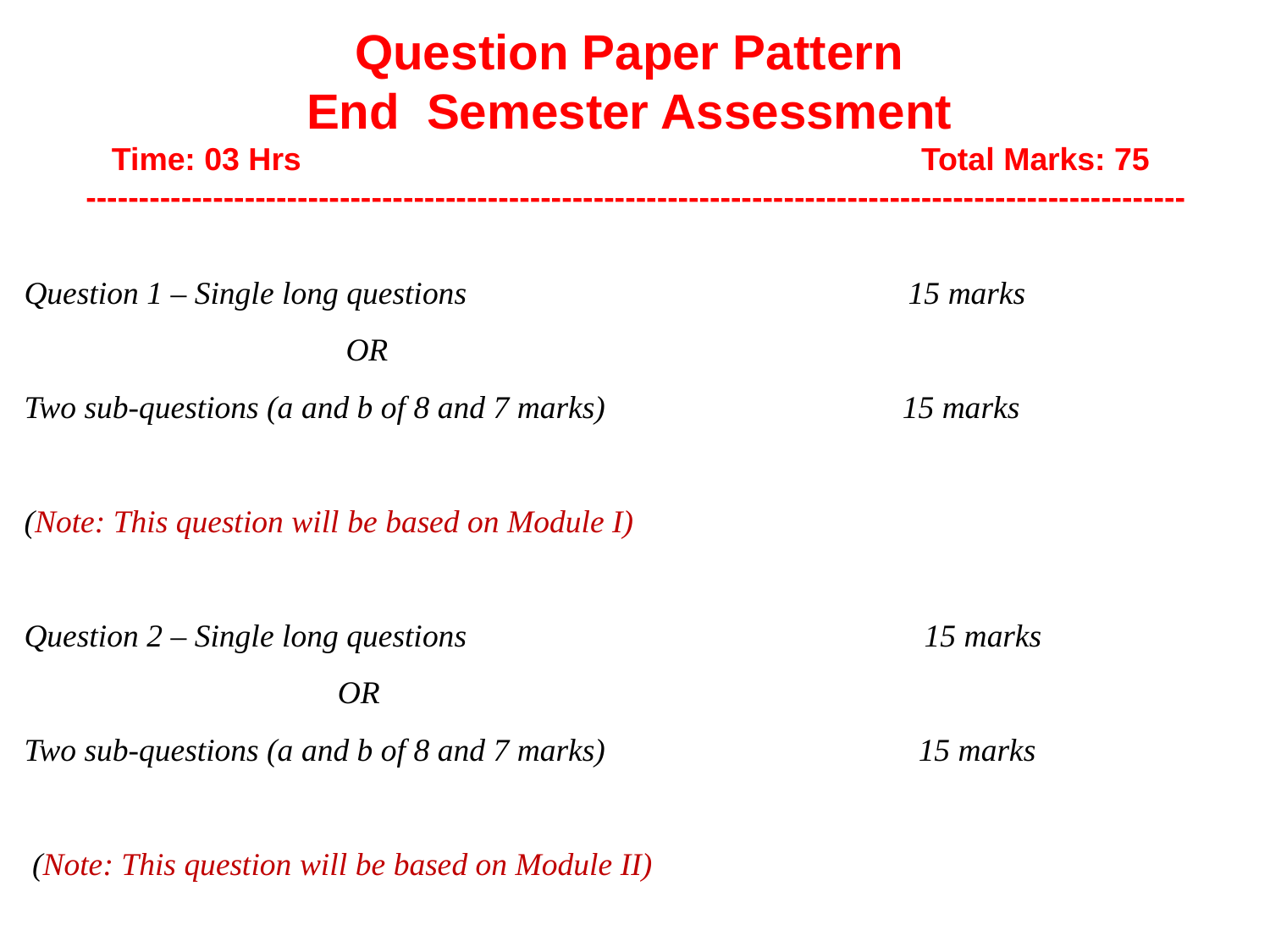

Question Paper Pattern
End  Semester Assessment
Time: 03 Hrs                                                                      Total Marks: 75
--------------------------------------------------------------------------------------------------------

Question 1 – Single long questions                                                       15 marks
                                        OR
Two sub-questions (a and b of 8 and 7 marks)                                     15 marks

(Note: This question will be based on Module I)

Question 2 – Single long questions                                                         15 marks
                                       OR
Two sub-questions (a and b of 8 and 7 marks)                                       15 marks

 (Note: This question will be based on Module II)